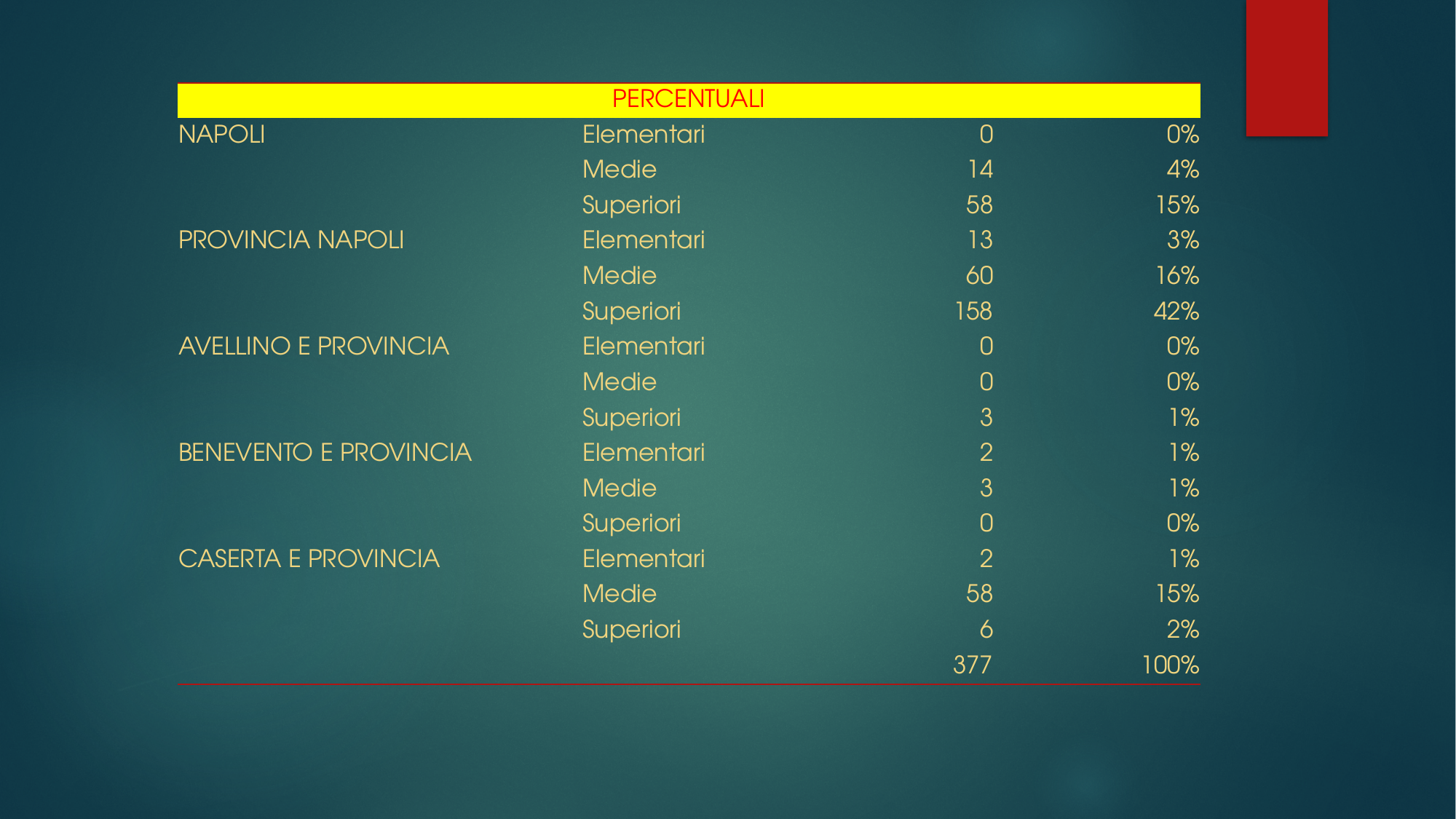

| PERCENTUALI |  |  |  |
| --- | --- | --- | --- |
| NAPOLI | Elementari | 0 | 0% |
|  | Medie | 14 | 4% |
|  | Superiori | 58 | 15% |
| PROVINCIA NAPOLI | Elementari | 13 | 3% |
|  | Medie | 60 | 16% |
|  | Superiori | 158 | 42% |
| AVELLINO E PROVINCIA | Elementari | 0 | 0% |
|  | Medie | 0 | 0% |
|  | Superiori | 3 | 1% |
| BENEVENTO E PROVINCIA | Elementari | 2 | 1% |
|  | Medie | 3 | 1% |
|  | Superiori | 0 | 0% |
| CASERTA E PROVINCIA | Elementari | 2 | 1% |
|  | Medie | 58 | 15% |
|  | Superiori | 6 | 2% |
|  |  | 377 | 100% |